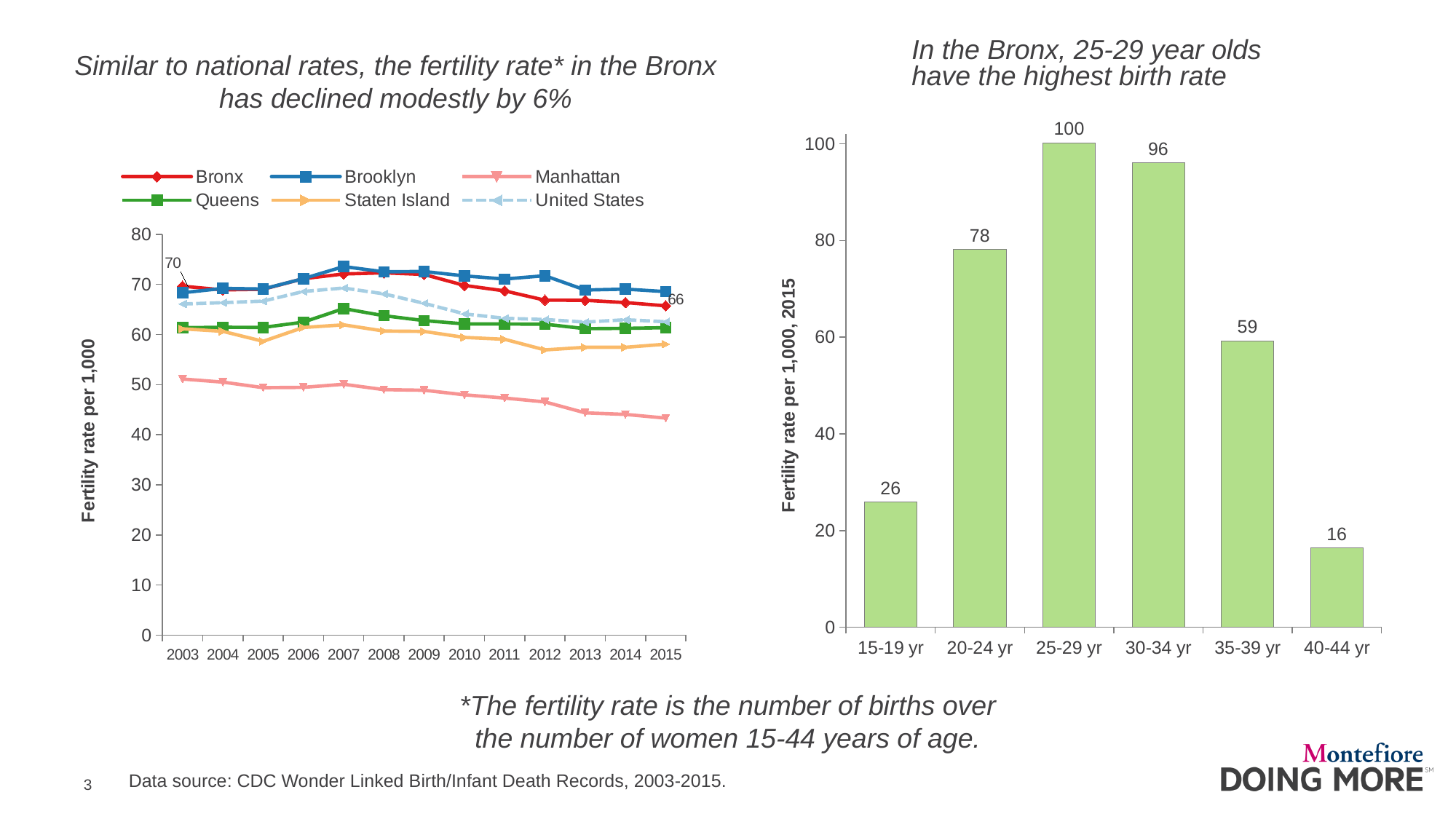

In the Bronx, 25-29 year olds have the highest birth rate
Similar to national rates, the fertility rate* in the Bronx has declined modestly by 6%

### Chart

| Category | Fertility rate |
|---|---|
| 15-19 yr | 25.85 |
| 20-24 yr | 78.16 |
| 25-29 yr | 100.22 |
| 30-34 yr | 96.04 |
| 35-39 yr | 59.2 |
| 40-44 yr | 16.41 |

### Chart

| Category | Bronx | Brooklyn | Manhattan | Queens | Staten Island | United States |
|---|---|---|---|---|---|---|
| 2003 | 69.65 | 68.34 | 51.12 | 61.36 | 61.14 | 66.09 |
| 2004 | 68.91 | 69.21 | 50.5 | 61.45 | 60.64 | 66.36 |
| 2005 | 69.04 | 69.09 | 49.4 | 61.42 | 58.65 | 66.67 |
| 2006 | 71.15 | 71.15 | 49.46 | 62.47 | 61.41 | 68.59 |
| 2007 | 72.08 | 73.57 | 50.07 | 65.18 | 61.93 | 69.29 |
| 2008 | 72.32 | 72.52 | 49.0 | 63.76 | 60.7 | 68.12 |
| 2009 | 71.99 | 72.58 | 48.88 | 62.78 | 60.62 | 66.23 |
| 2010 | 69.8 | 71.71 | 47.97 | 62.12 | 59.43 | 64.12 |
| 2011 | 68.71 | 71.08 | 47.32 | 62.1 | 59.05 | 63.24 |
| 2012 | 66.86 | 71.74 | 46.56 | 62.07 | 56.93 | 63.0 |
| 2013 | 66.83 | 68.88 | 44.37 | 61.17 | 57.45 | 62.48 |
| 2014 | 66.38 | 69.06 | 44.05 | 61.24 | 57.45 | 62.95 |
| 2015 | 65.73 | 68.57 | 43.31 | 61.37 | 58.07 | 62.55 |
*The fertility rate is the number of births over the number of women 15-44 years of age.
Data source: CDC Wonder Linked Birth/Infant Death Records, 2003-2015.